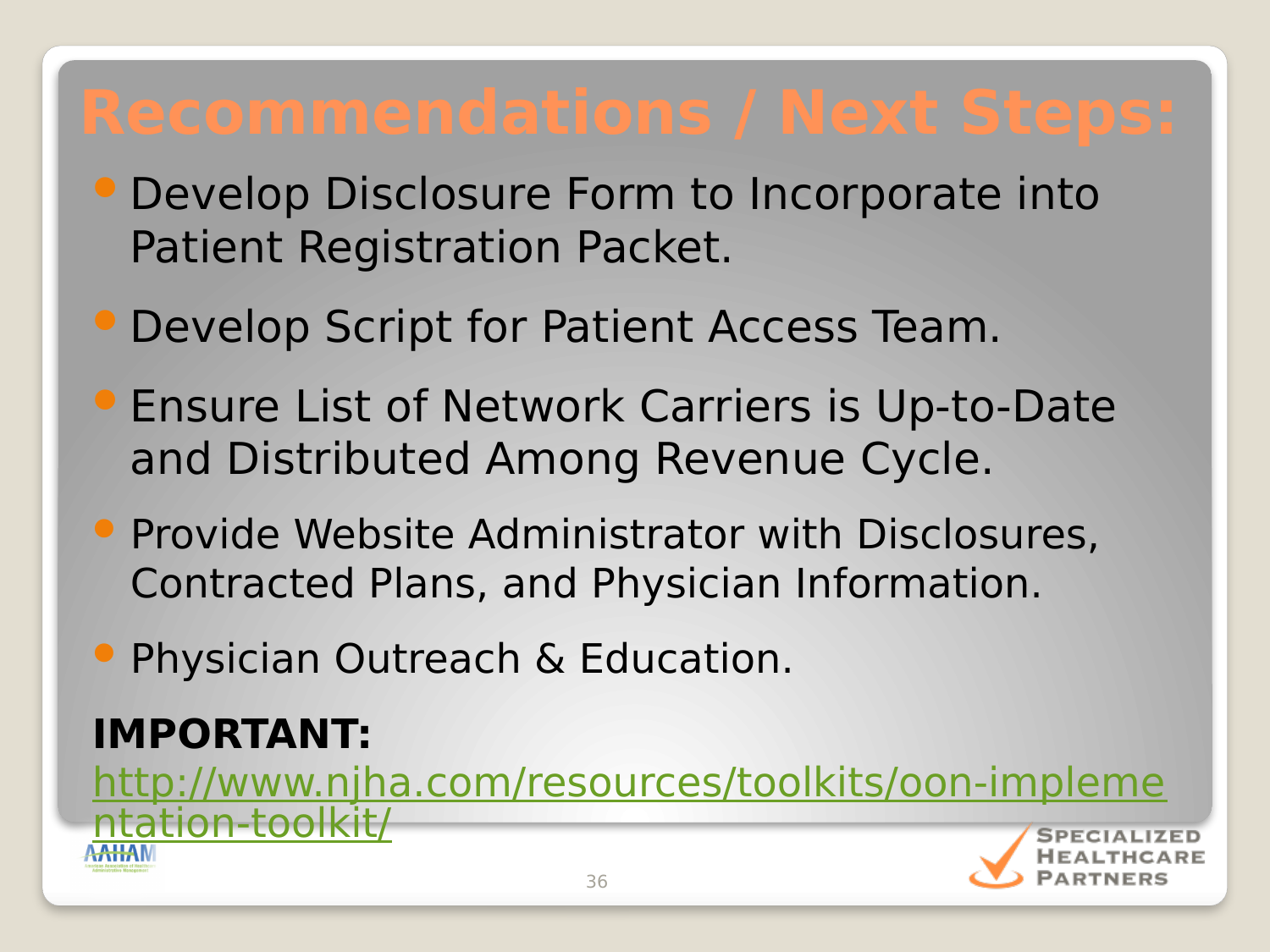

# Recommendations / Next Steps:
Develop Disclosure Form to Incorporate into Patient Registration Packet.

Develop Script for Patient Access Team.

Ensure List of Network Carriers is Up-to-Date and Distributed Among Revenue Cycle.

Provide Website Administrator with Disclosures, Contracted Plans, and Physician Information.

Physician Outreach & Education.

IMPORTANT: http://www.njha.com/resources/toolkits/oon-implementation-toolkit/

36